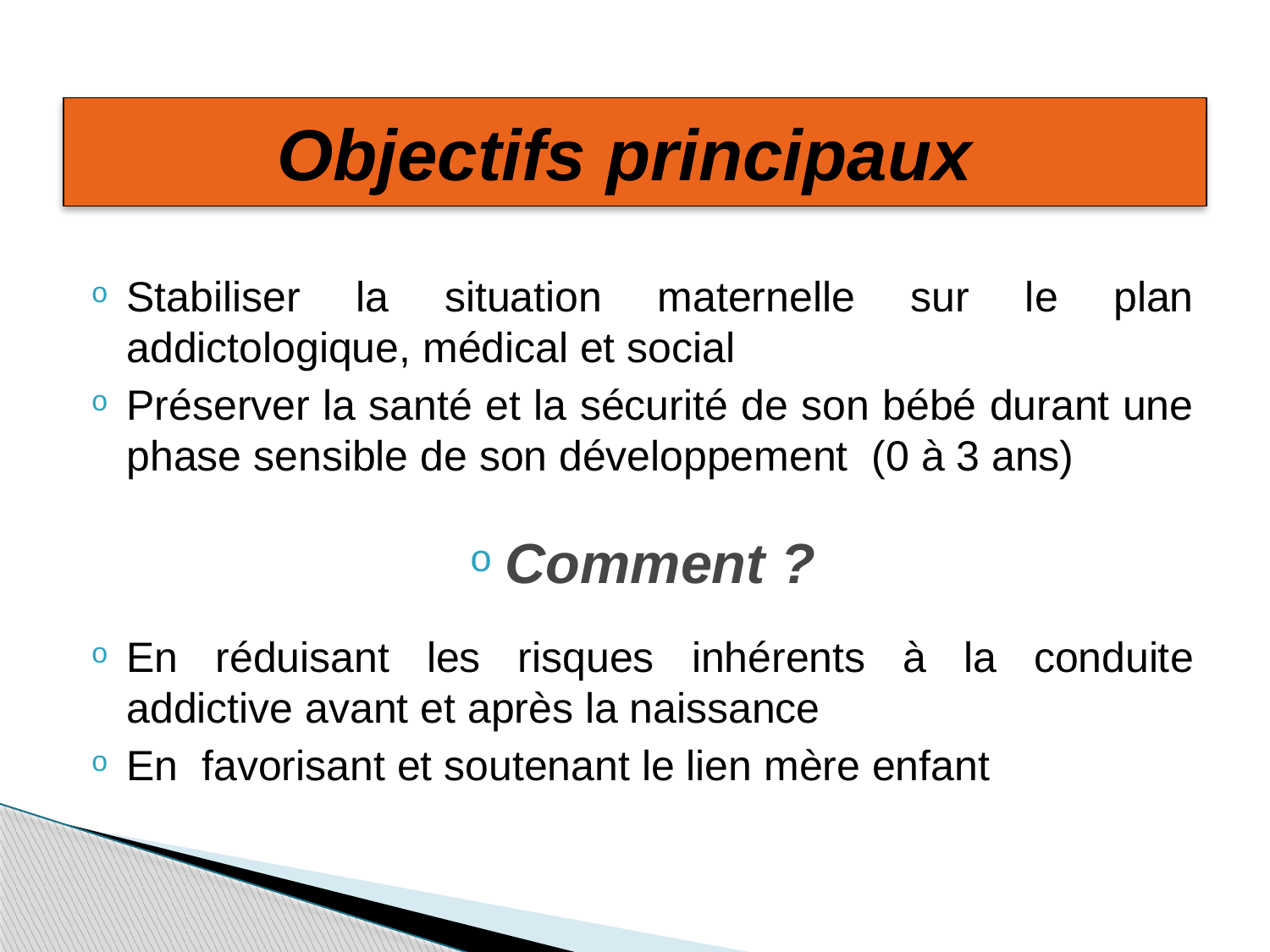

# Objectifs principaux

Stabiliser la situation maternelle sur le plan addictologique, médical et social
Préserver la santé et la sécurité de son bébé durant une phase sensible de son développement  (0 à 3 ans)

Comment ?

En réduisant les risques inhérents à la conduite addictive avant et après la naissance
En  favorisant et soutenant le lien mère enfant